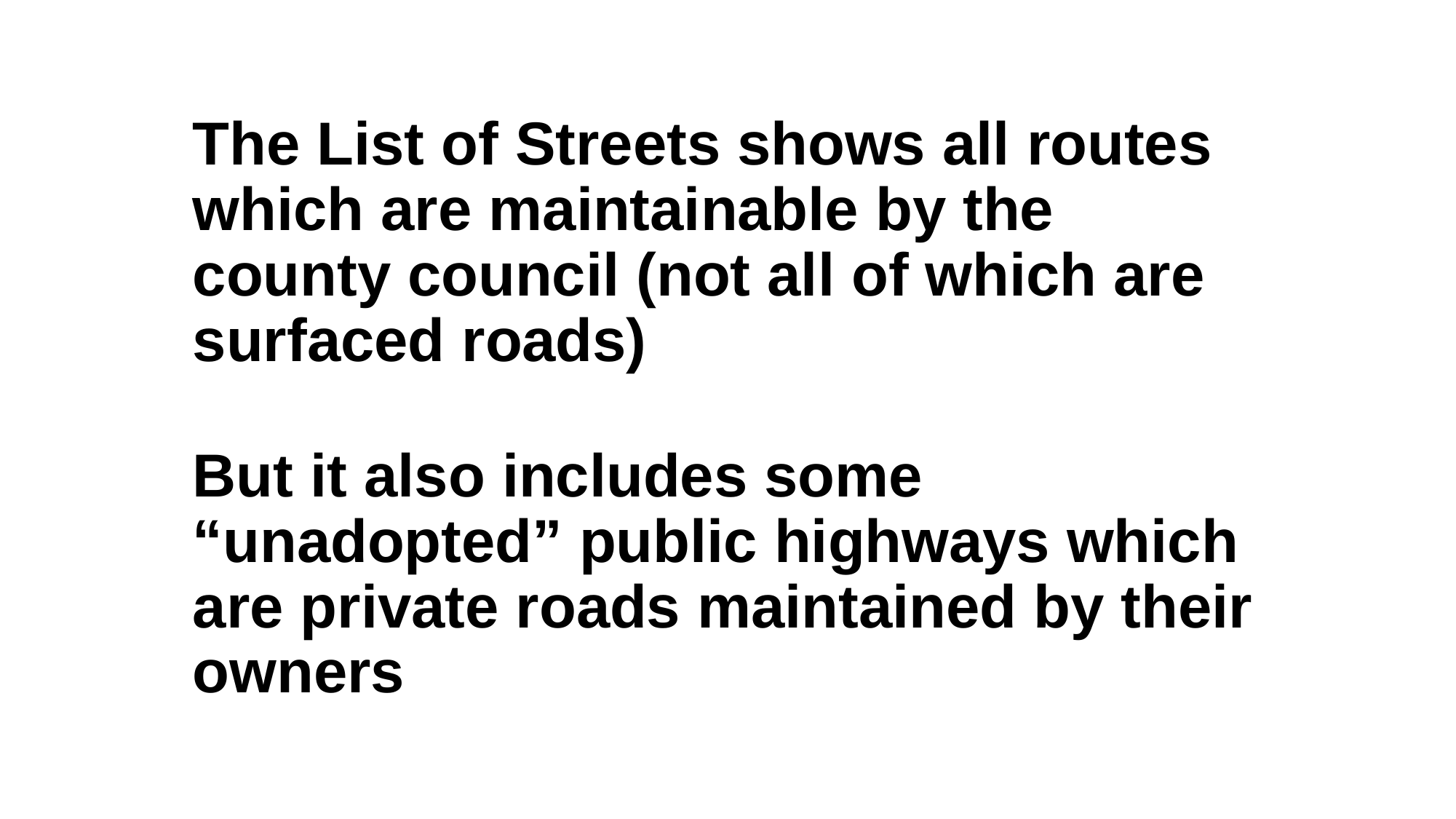

# The List of Streets shows all routes which are maintainable by the county council (not all of which are surfaced roads)

But it also includes some “unadopted” public highways which are private roads maintained by their owners